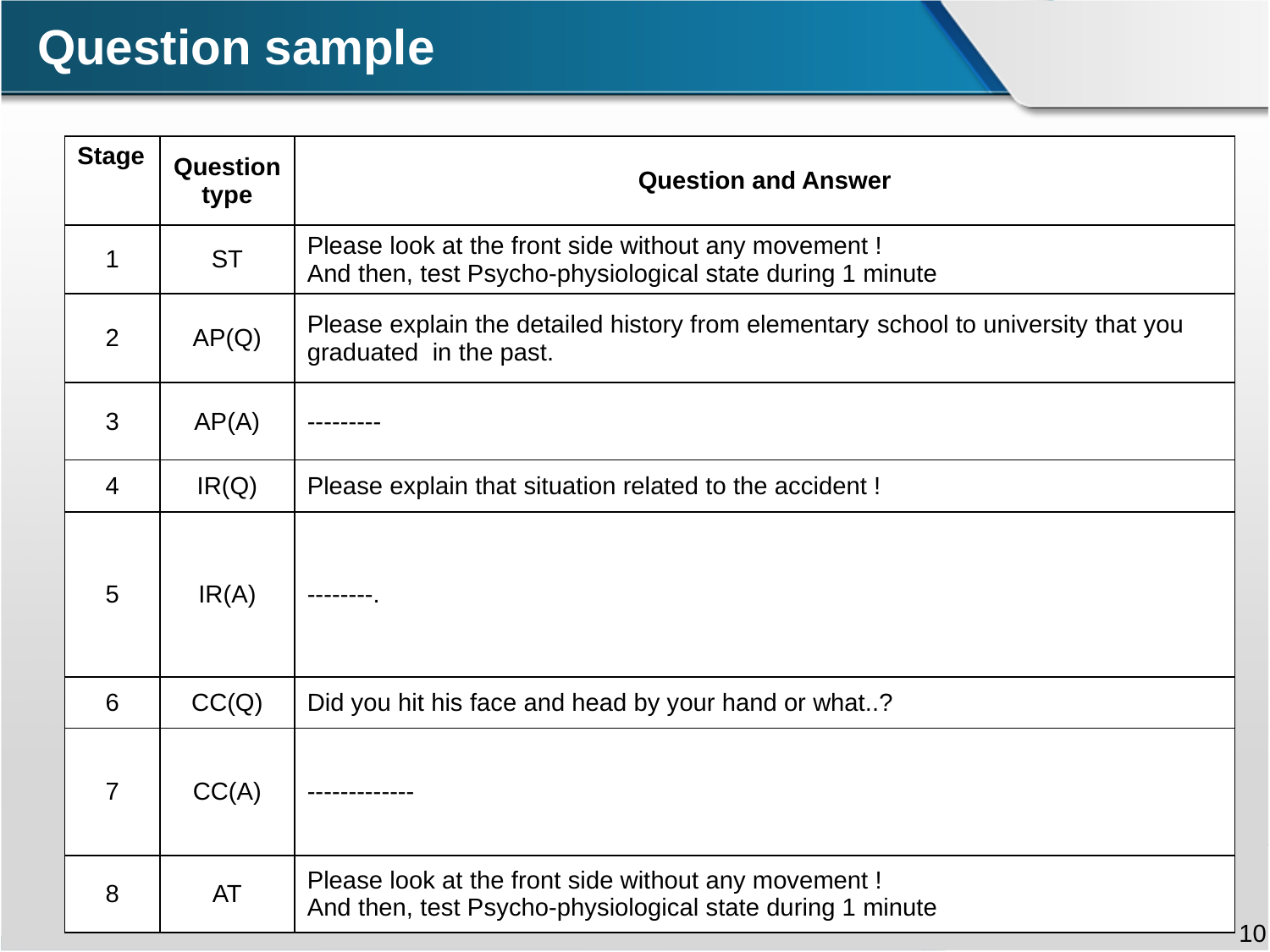

Question sample
| Stage | Question type | Question and Answer |
| --- | --- | --- |
| 1 | ST | Please look at the front side without any movement ! And then, test Psycho-physiological state during 1 minute |
| 2 | AP(Q) | Please explain the detailed history from elementary school to university that you graduated in the past. |
| 3 | AP(A) | --------- |
| 4 | IR(Q) | Please explain that situation related to the accident ! |
| 5 | IR(A) | --------. |
| 6 | CC(Q) | Did you hit his face and head by your hand or what..? |
| 7 | CC(A) | ------------- |
| 8 | AT | Please look at the front side without any movement ! And then, test Psycho-physiological state during 1 minute |

10